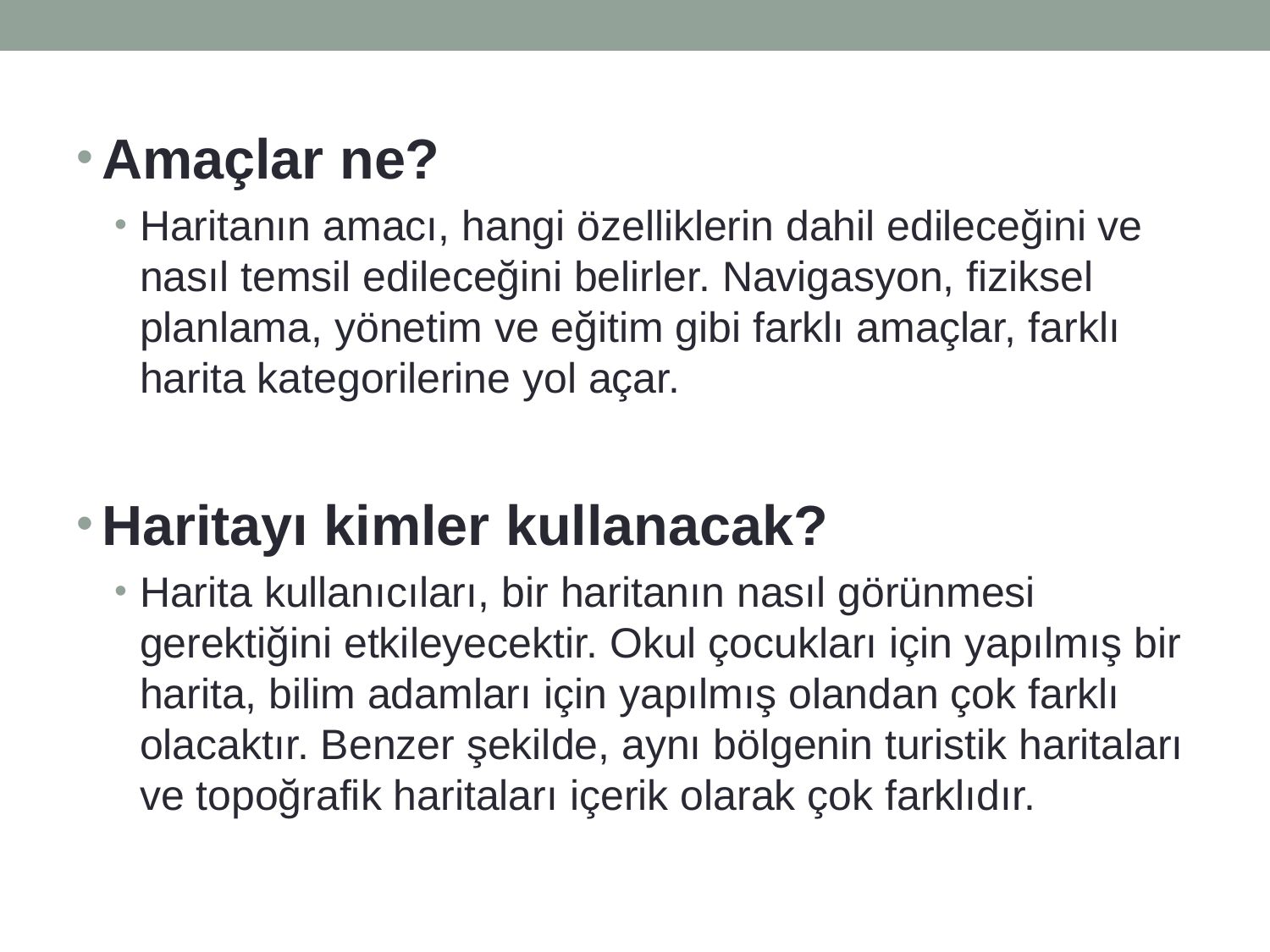

Amaçlar ne?
Haritanın amacı, hangi özelliklerin dahil edileceğini ve nasıl temsil edileceğini belirler. Navigasyon, fiziksel planlama, yönetim ve eğitim gibi farklı amaçlar, farklı harita kategorilerine yol açar.

Haritayı kimler kullanacak?
Harita kullanıcıları, bir haritanın nasıl görünmesi gerektiğini etkileyecektir. Okul çocukları için yapılmış bir harita, bilim adamları için yapılmış olandan çok farklı olacaktır. Benzer şekilde, aynı bölgenin turistik haritaları ve topoğrafik haritaları içerik olarak çok farklıdır.